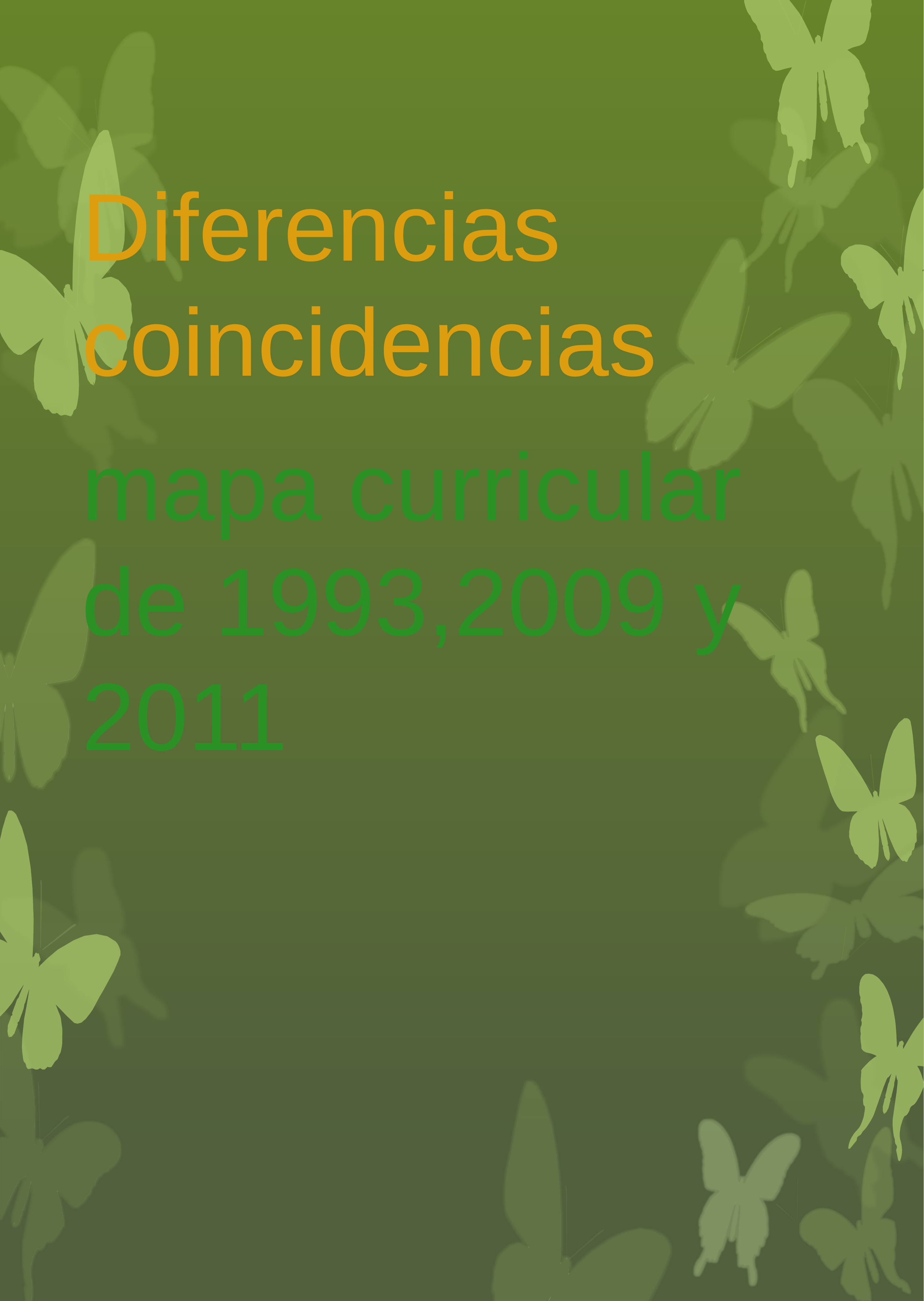

Diferencias coincidencias
mapa curricular de 1993,2009 y 2011